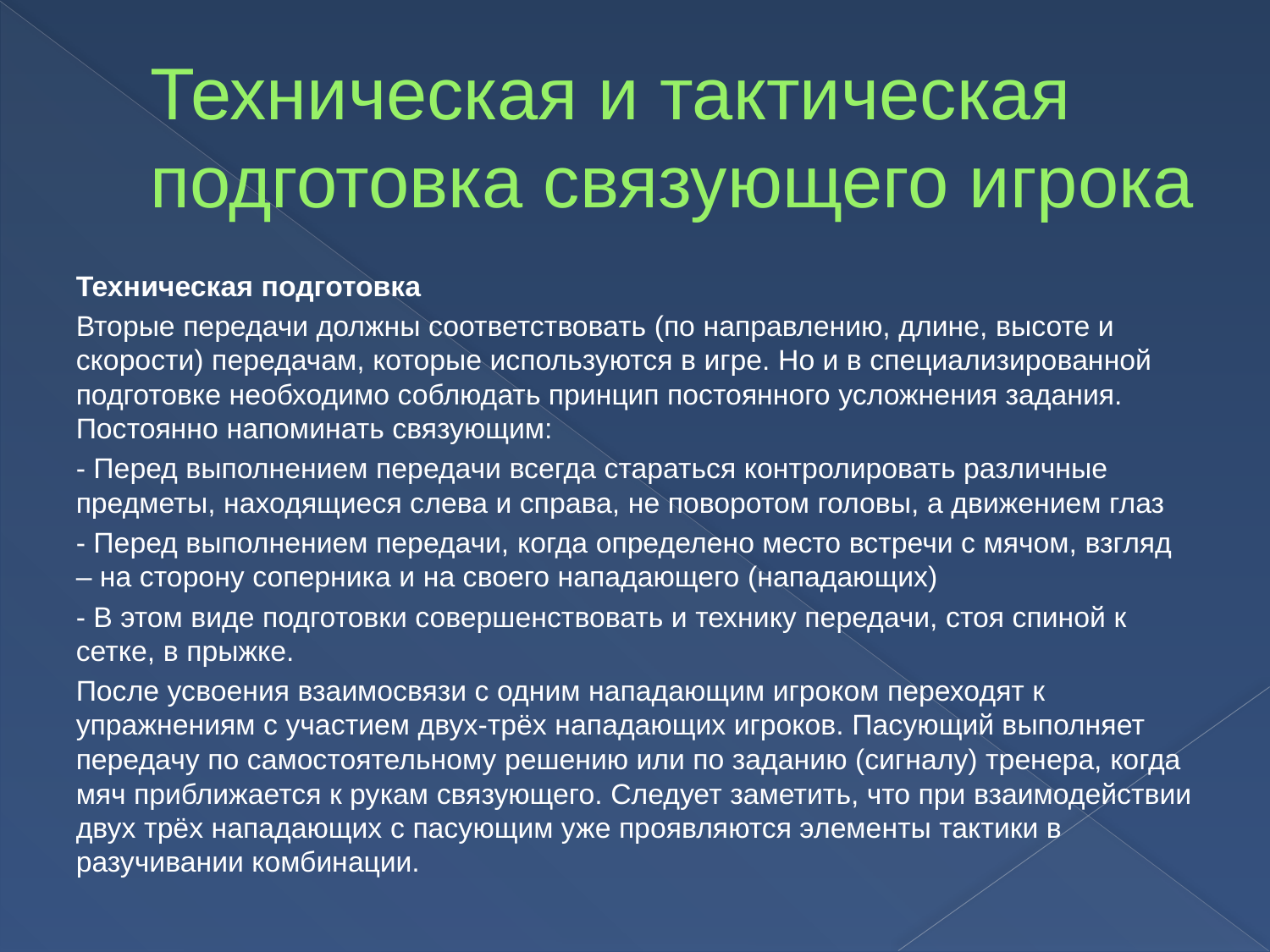

# Техническая и тактическая подготовка связующего игрока
Техническая подготовка
Вторые передачи должны соответствовать (по направлению, длине, высоте и скорости) передачам, которые используются в игре. Но и в специализированной подготовке необходимо соблюдать принцип постоянного усложнения задания. Постоянно напоминать связующим:
- Перед выполнением передачи всегда стараться контролировать различные предметы, находящиеся слева и справа, не поворотом головы, а движением глаз
- Перед выполнением передачи, когда определено место встречи с мячом, взгляд – на сторону соперника и на своего нападающего (нападающих)
- В этом виде подготовки совершенствовать и технику передачи, стоя спиной к сетке, в прыжке.
После усвоения взаимосвязи с одним нападающим игроком переходят к упражнениям с участием двух-трёх нападающих игроков. Пасующий выполняет передачу по самостоятельному решению или по заданию (сигналу) тренера, когда мяч приближается к рукам связующего. Следует заметить, что при взаимодействии двух трёх нападающих с пасующим уже проявляются элементы тактики в разучивании комбинации.